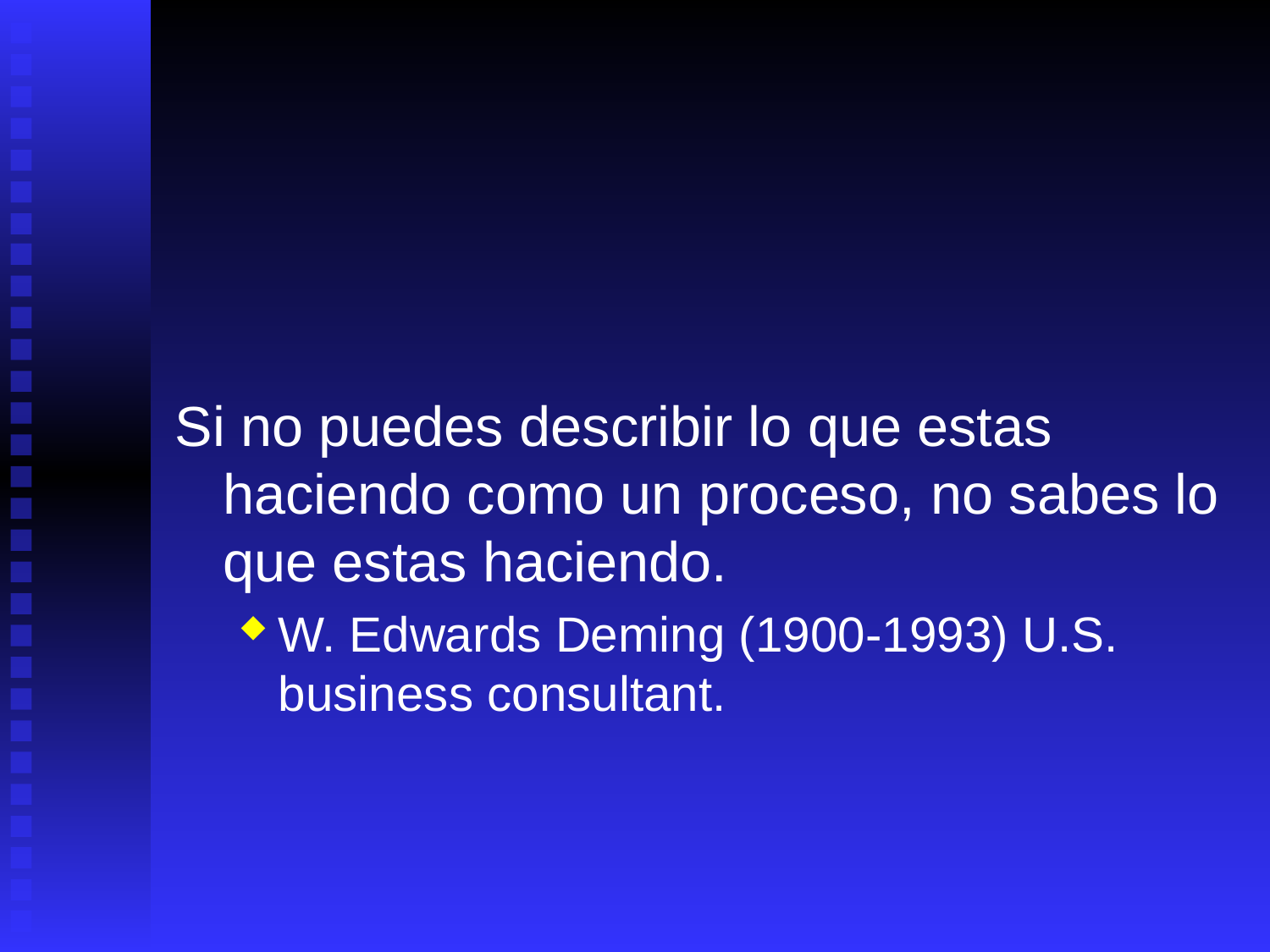

#
Si no puedes describir lo que estas haciendo como un proceso, no sabes lo que estas haciendo.
W. Edwards Deming (1900-1993) U.S. business consultant.